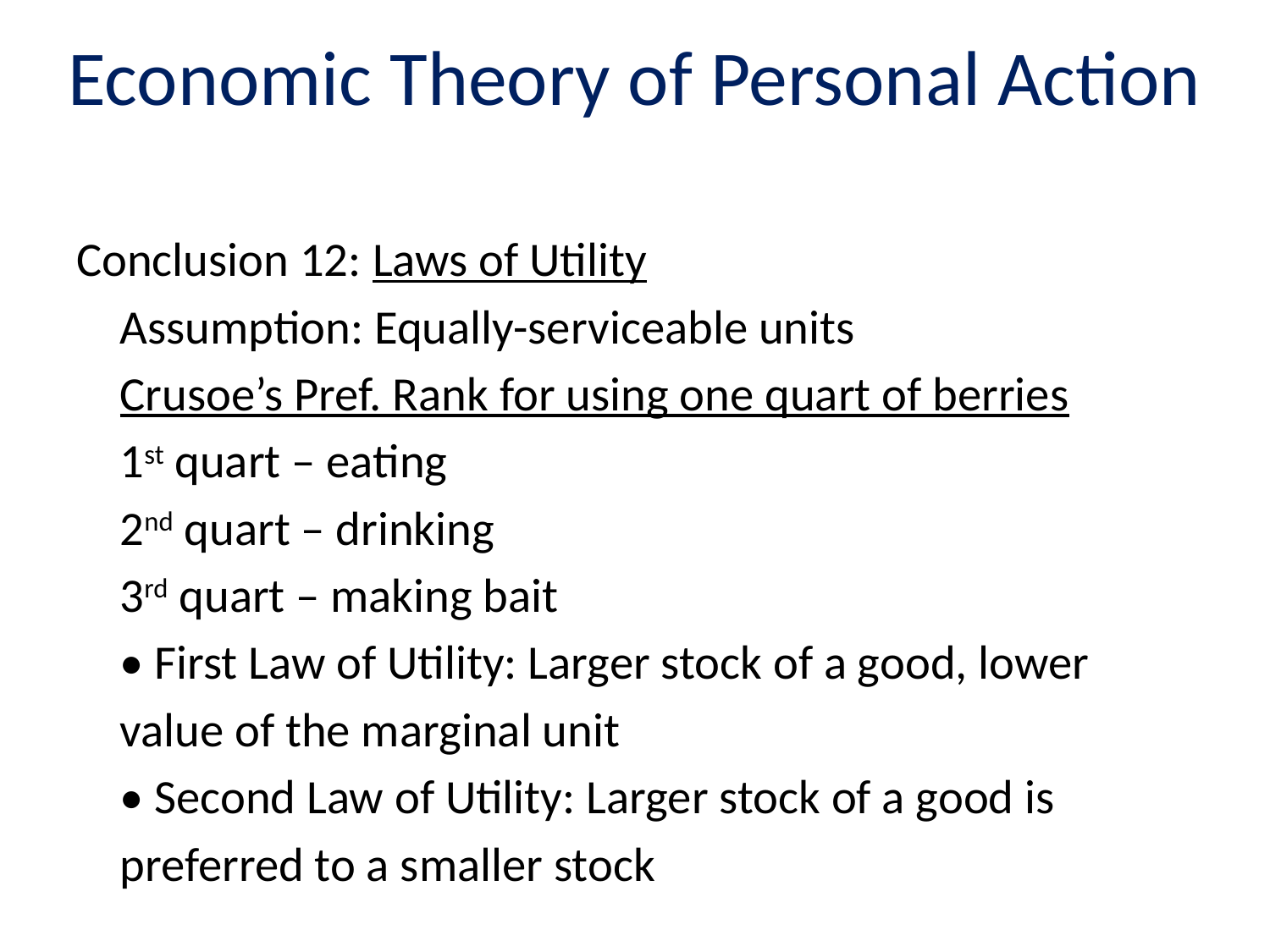

# Economic Theory of Personal Action
Conclusion 12: Laws of Utility
	Assumption: Equally-serviceable units
	Crusoe’s Pref. Rank for using one quart of berries
		1st quart – eating
		2nd quart – drinking
		3rd quart – making bait
	• First Law of Utility: Larger stock of a good, lower
		value of the marginal unit
	• Second Law of Utility: Larger stock of a good is
 		preferred to a smaller stock